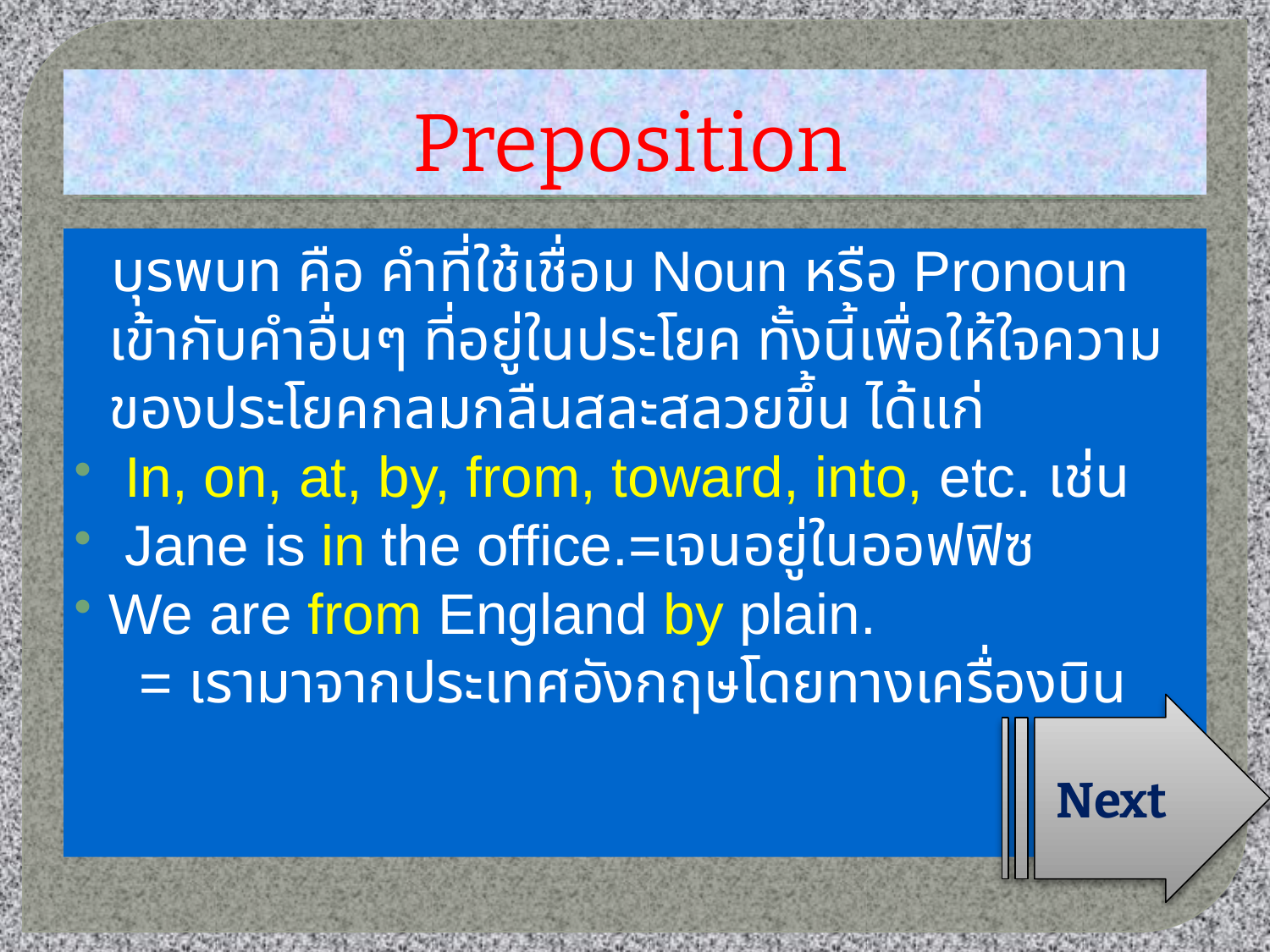

# Preposition
   บุรพบท คือ คำที่ใช้เชื่อม Noun หรือ Pronoun เข้ากับคำอื่นๆ ที่อยู่ในประโยค ทั้งนี้เพื่อให้ใจความของประโยคกลมกลืนสละสลวยขึ้น ได้แก่
 In, on, at, by, from, toward, into, etc. เช่น
 Jane is in the office.=เจนอยู่ในออฟฟิซ
We are from England by plain.
    = เรามาจากประเทศอังกฤษโดยทางเครื่องบิน

Next